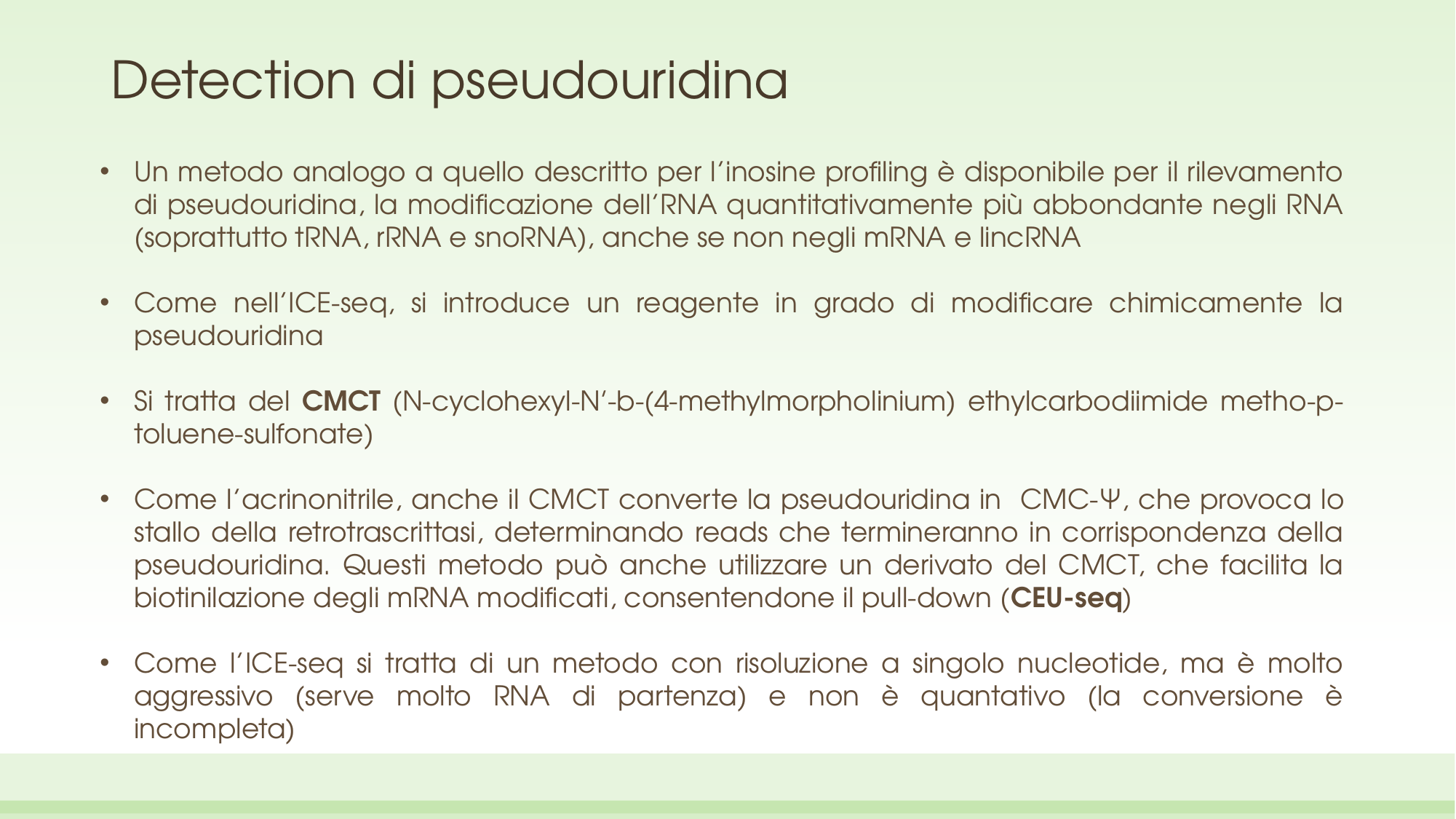

# Detection di pseudouridina
Un metodo analogo a quello descritto per l’inosine profiling è disponibile per il rilevamento di pseudouridina, la modificazione dell’RNA quantitativamente più abbondante negli RNA (soprattutto tRNA, rRNA e snoRNA), anche se non negli mRNA e lincRNA

Come nell’ICE-seq, si introduce un reagente in grado di modificare chimicamente la pseudouridina

Si tratta del CMCT (N-cyclohexyl-N′-b-(4-methylmorpholinium) ethylcarbodiimide metho-p-toluene-sulfonate)

Come l’acrinonitrile, anche il CMCT converte la pseudouridina in  CMC-Ψ, che provoca lo stallo della retrotrascrittasi, determinando reads che termineranno in corrispondenza della pseudouridina. Questi metodo può anche utilizzare un derivato del CMCT, che facilita la biotinilazione degli mRNA modificati, consentendone il pull-down (CEU-seq)

Come l’ICE-seq si tratta di un metodo con risoluzione a singolo nucleotide, ma è molto aggressivo (serve molto RNA di partenza) e non è quantativo (la conversione è incompleta)